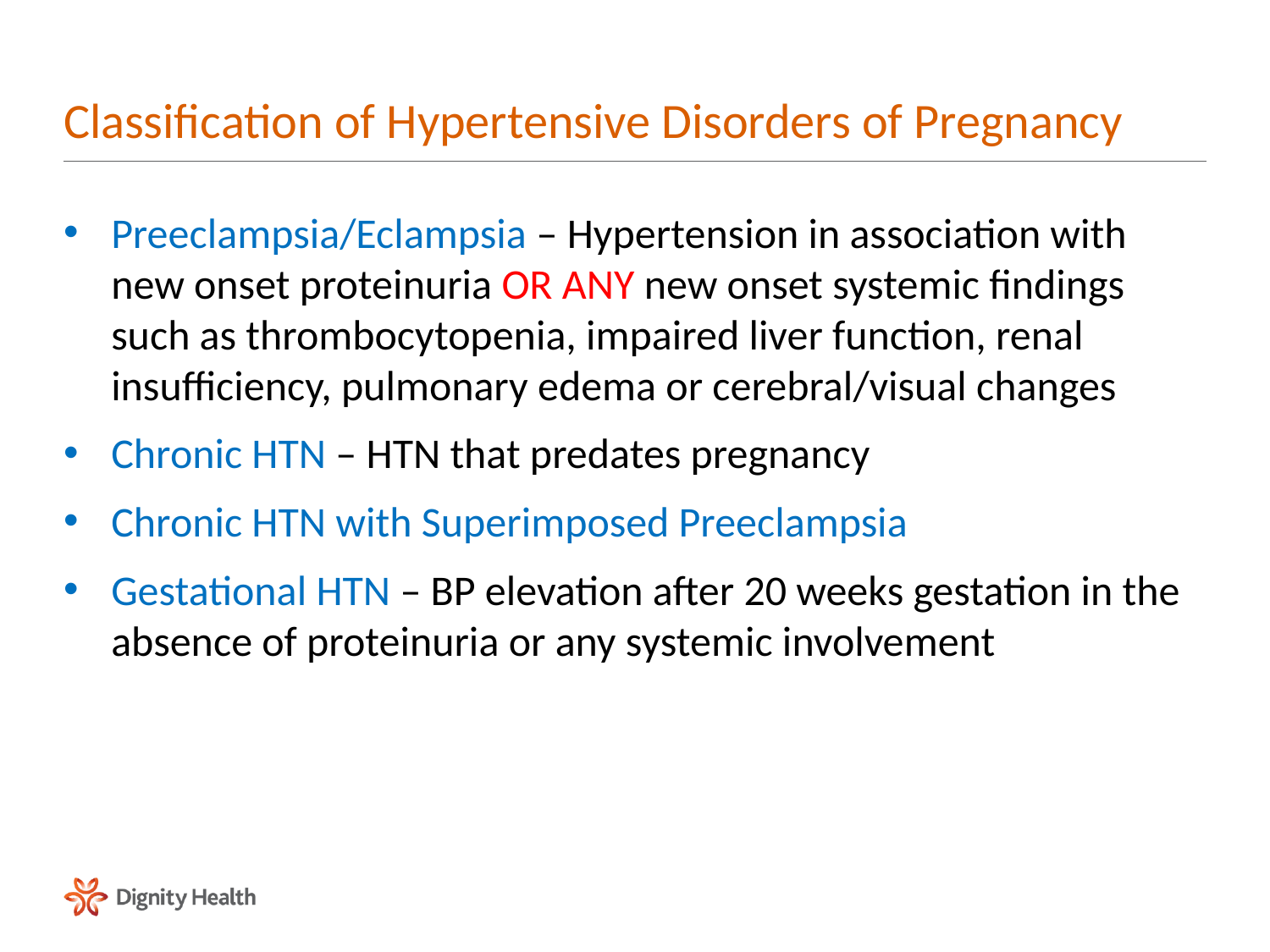

# Classification of Hypertensive Disorders of Pregnancy
Preeclampsia/Eclampsia – Hypertension in association with new onset proteinuria OR ANY new onset systemic findings such as thrombocytopenia, impaired liver function, renal insufficiency, pulmonary edema or cerebral/visual changes
Chronic HTN – HTN that predates pregnancy
Chronic HTN with Superimposed Preeclampsia
Gestational HTN – BP elevation after 20 weeks gestation in the absence of proteinuria or any systemic involvement